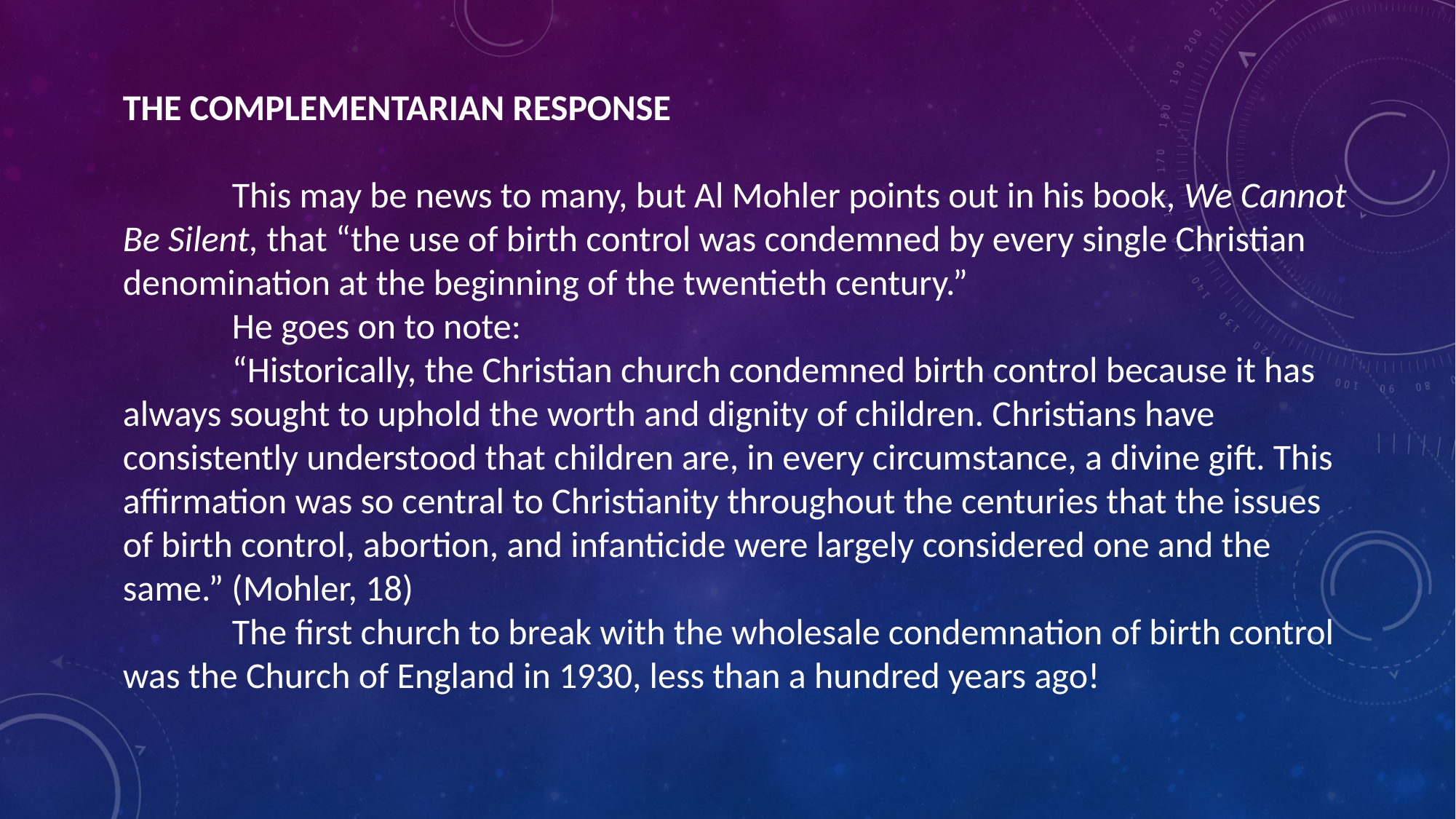

THE COMPLEMENTARIAN RESPONSE

	This may be news to many, but Al Mohler points out in his book, We Cannot Be Silent, that “the use of birth control was condemned by every single Christian denomination at the beginning of the twentieth century.”
	He goes on to note:
	“Historically, the Christian church condemned birth control because it has always sought to uphold the worth and dignity of children. Christians have consistently understood that children are, in every circumstance, a divine gift. This affirmation was so central to Christianity throughout the centuries that the issues of birth control, abortion, and infanticide were largely considered one and the same.” (Mohler, 18)
	The first church to break with the wholesale condemnation of birth control was the Church of England in 1930, less than a hundred years ago!